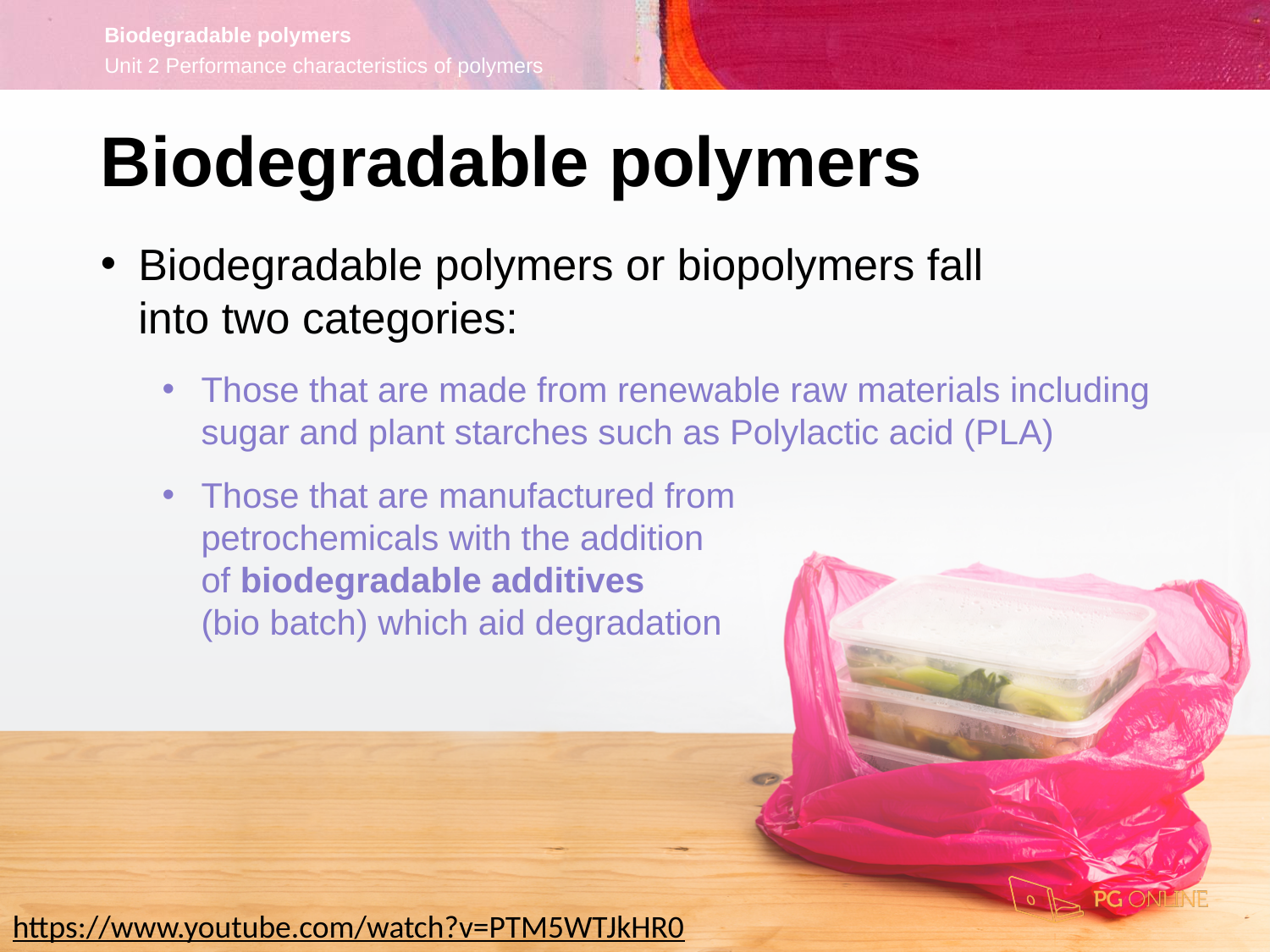

Biodegradable polymers
Biodegradable polymers or biopolymers fall
into two categories:
Those that are made from renewable raw materials including sugar and plant starches such as Polylactic acid (PLA)
Those that are manufactured from
petrochemicals with the addition
of biodegradable additives
(bio batch) which aid degradation

https://www.youtube.com/watch?v=PTM5WTJkHR0